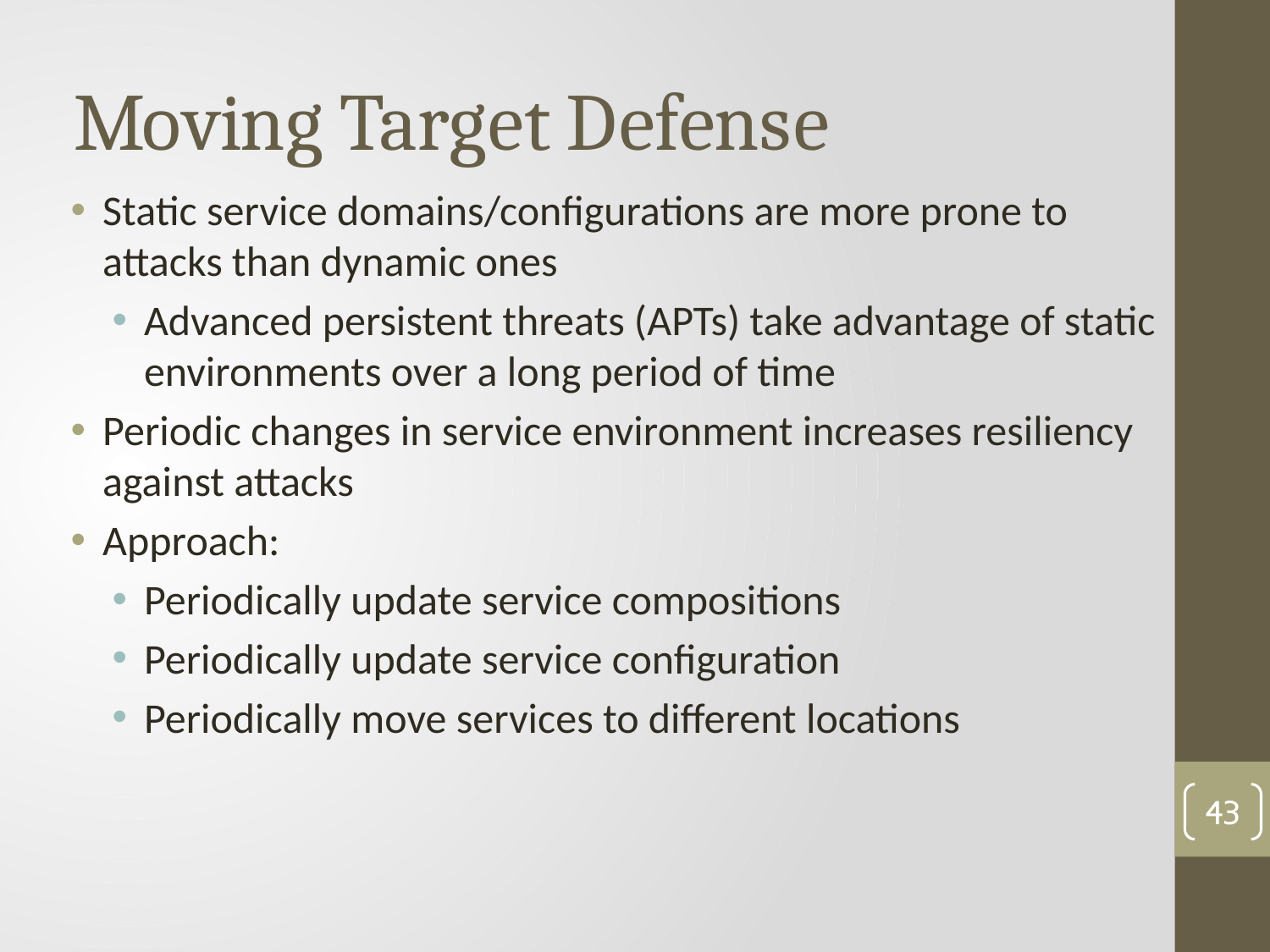

# Moving Target Defense
Static service domains/configurations are more prone to attacks than dynamic ones
Advanced persistent threats (APTs) take advantage of static environments over a long period of time
Periodic changes in service environment increases resiliency against attacks
Approach:
Periodically update service compositions
Periodically update service configuration
Periodically move services to different locations
43